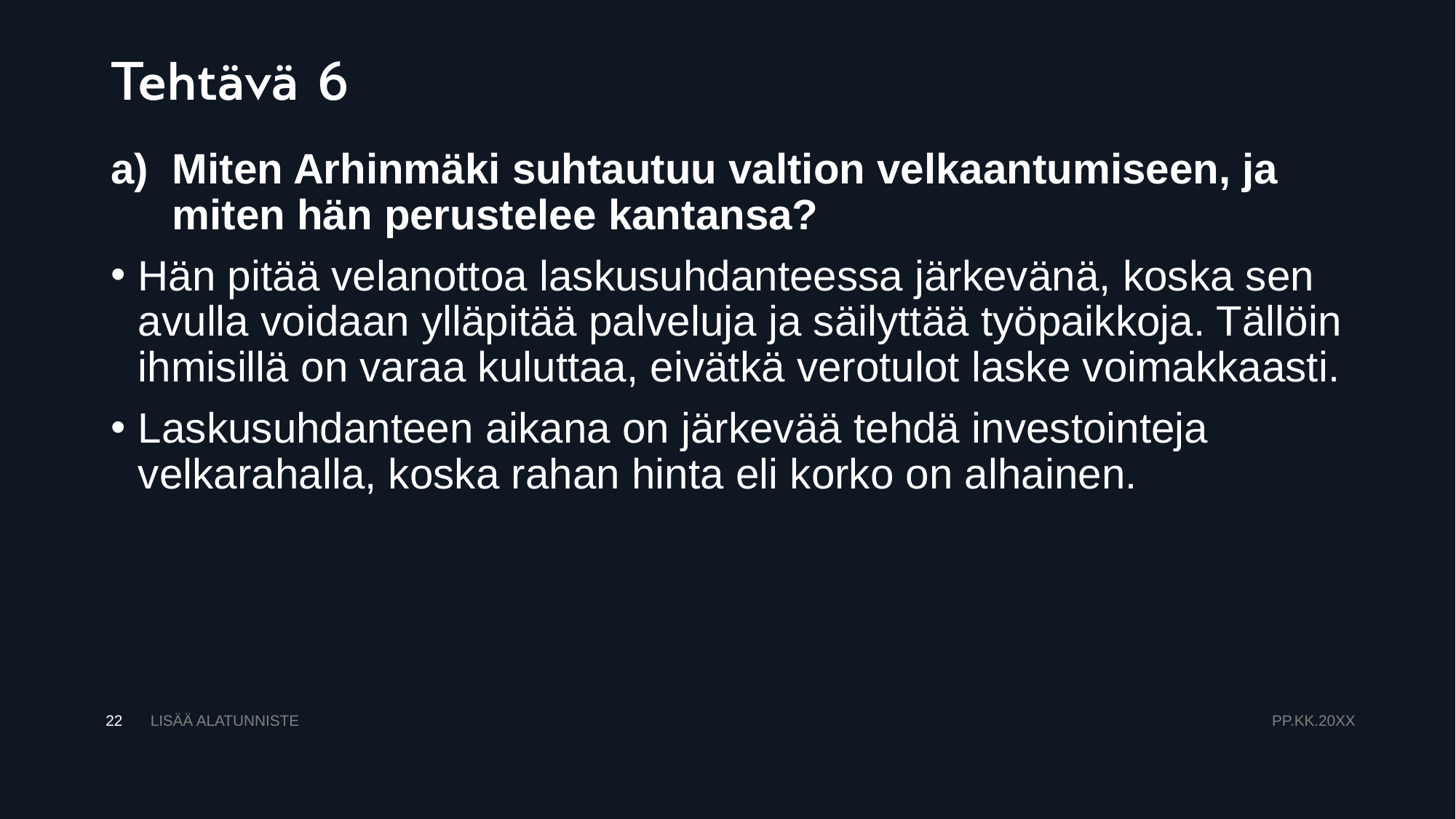

# Tehtävä 6
Miten Arhinmäki suhtautuu valtion velkaantumiseen, ja miten hän perustelee kantansa?
Hän pitää velanottoa laskusuhdanteessa järkevänä, koska sen avulla voidaan ylläpitää palveluja ja säilyttää työpaikkoja. Tällöin ihmisillä on varaa kuluttaa, eivätkä verotulot laske voimakkaasti.
Laskusuhdanteen aikana on järkevää tehdä investointeja velkarahalla, koska rahan hinta eli korko on alhainen.
LISÄÄ ALATUNNISTE
PP.KK.20XX
22